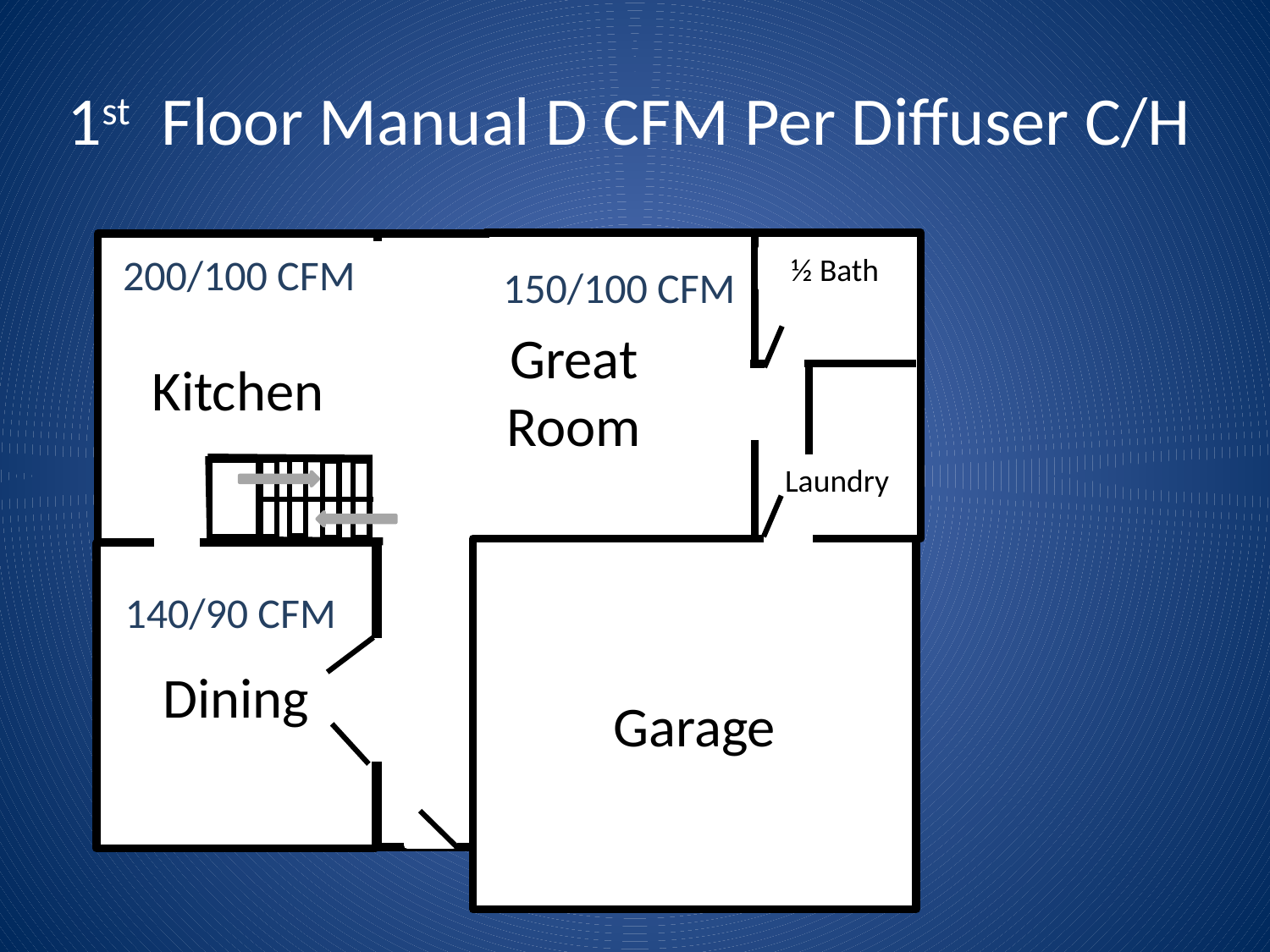

# 1st  Floor Manual D CFM Per Diffuser C/H

Kitchen
200/100 CFM
Great Room

½ Bath
150/100 CFM

Laundry

Garage
Dining
140/90 CFM